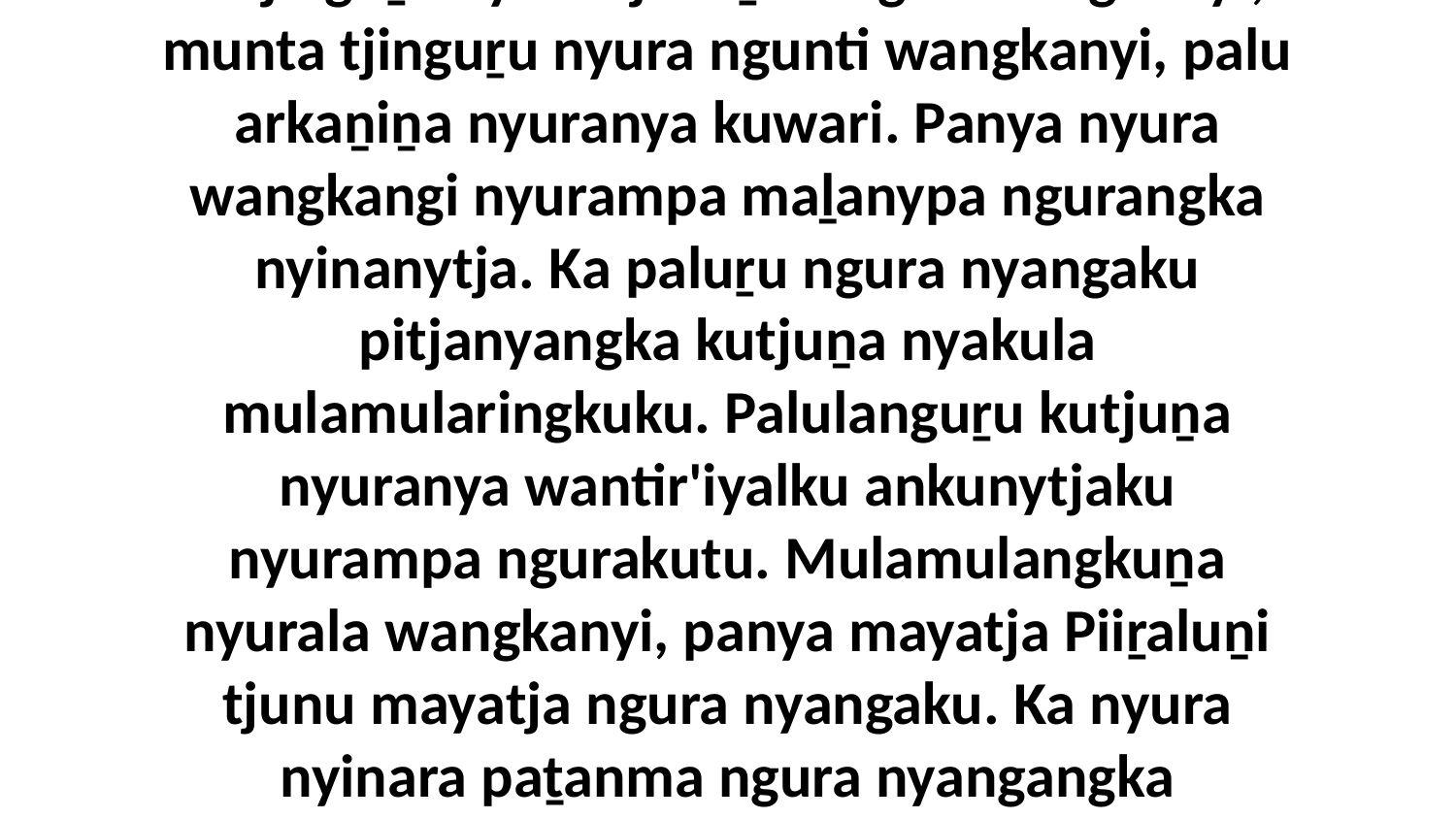

15 Tjinguṟu nyura tjukaṟurungku wangkanyi, munta tjinguṟu nyura ngunti wangkanyi, palu arkaṉiṉa nyuranya kuwari. Panya nyura wangkangi nyurampa maḻanypa ngurangka nyinanytja. Ka paluṟu ngura nyangaku pitjanyangka kutjuṉa nyakula mulamularingkuku. Palulanguṟu kutjuṉa nyuranya wantir'iyalku ankunytjaku nyurampa ngurakutu. Mulamulangkuṉa nyurala wangkanyi, panya mayatja Piiṟaluṉi tjunu mayatja ngura nyangaku. Ka nyura nyinara paṯanma ngura nyangangka nyurampa maḻanypa pitjanytjaku.